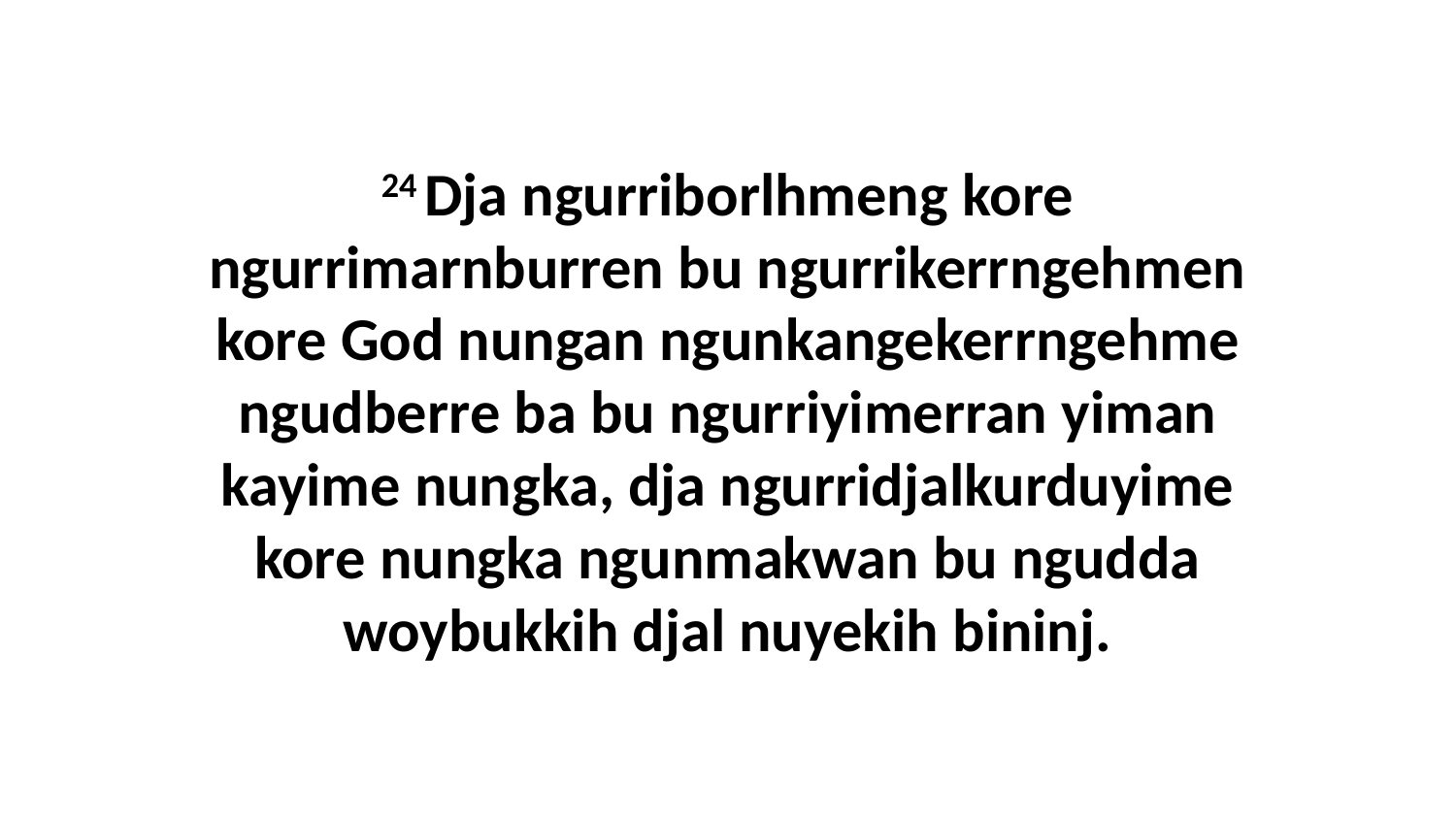

24 Dja ngurriborlhmeng kore ngurrimarnburren bu ngurrikerrngehmen kore God nungan ngunkangekerrngehme ngudberre ba bu ngurriyimerran yiman kayime nungka, dja ngurridjalkurduyime kore nungka ngunmakwan bu ngudda woybukkih djal nuyekih bininj.